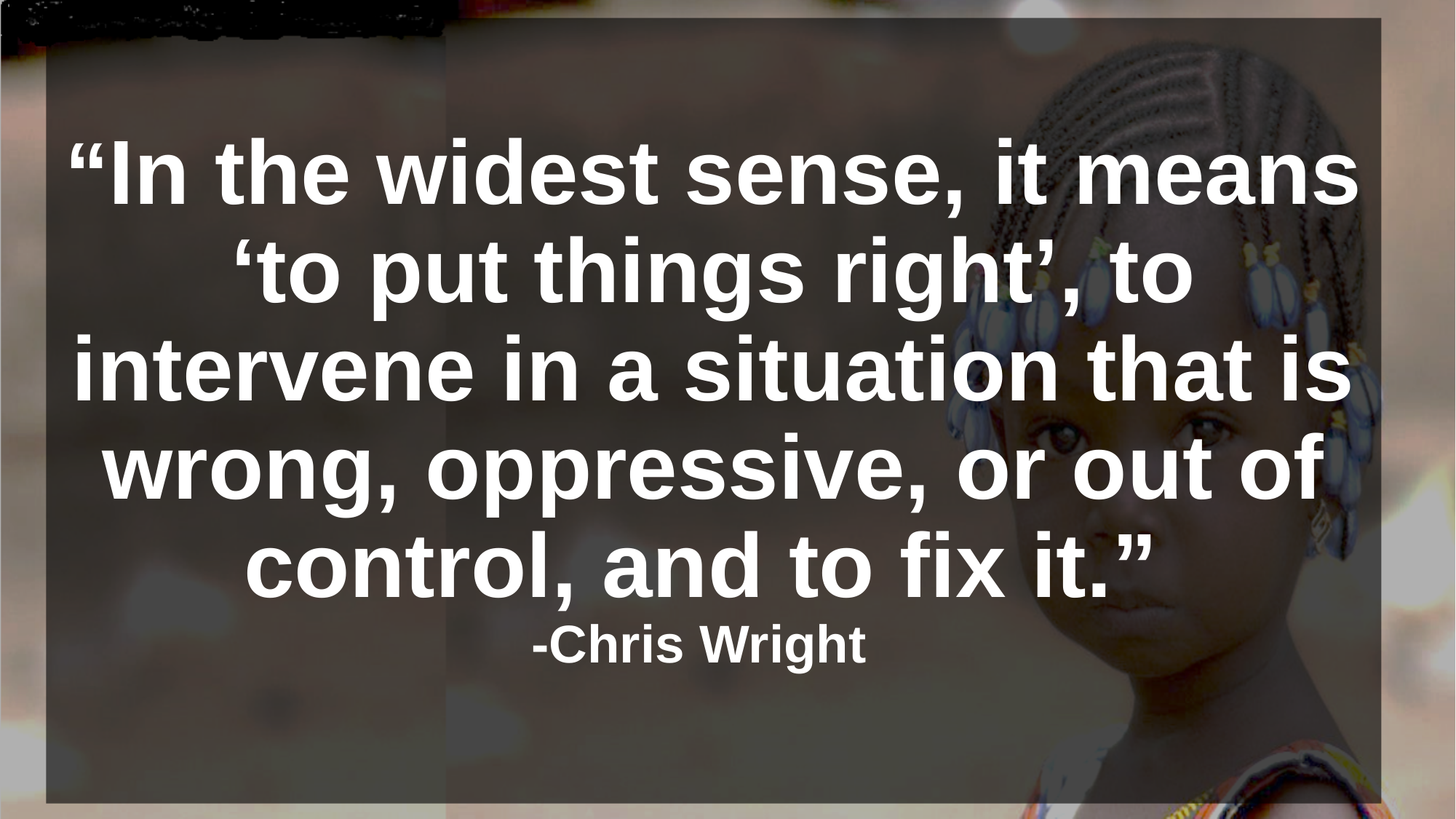

# “In the widest sense, it means ‘to put things right’, to intervene in a situation that is wrong, oppressive, or out of control, and to fix it.” -Chris Wright